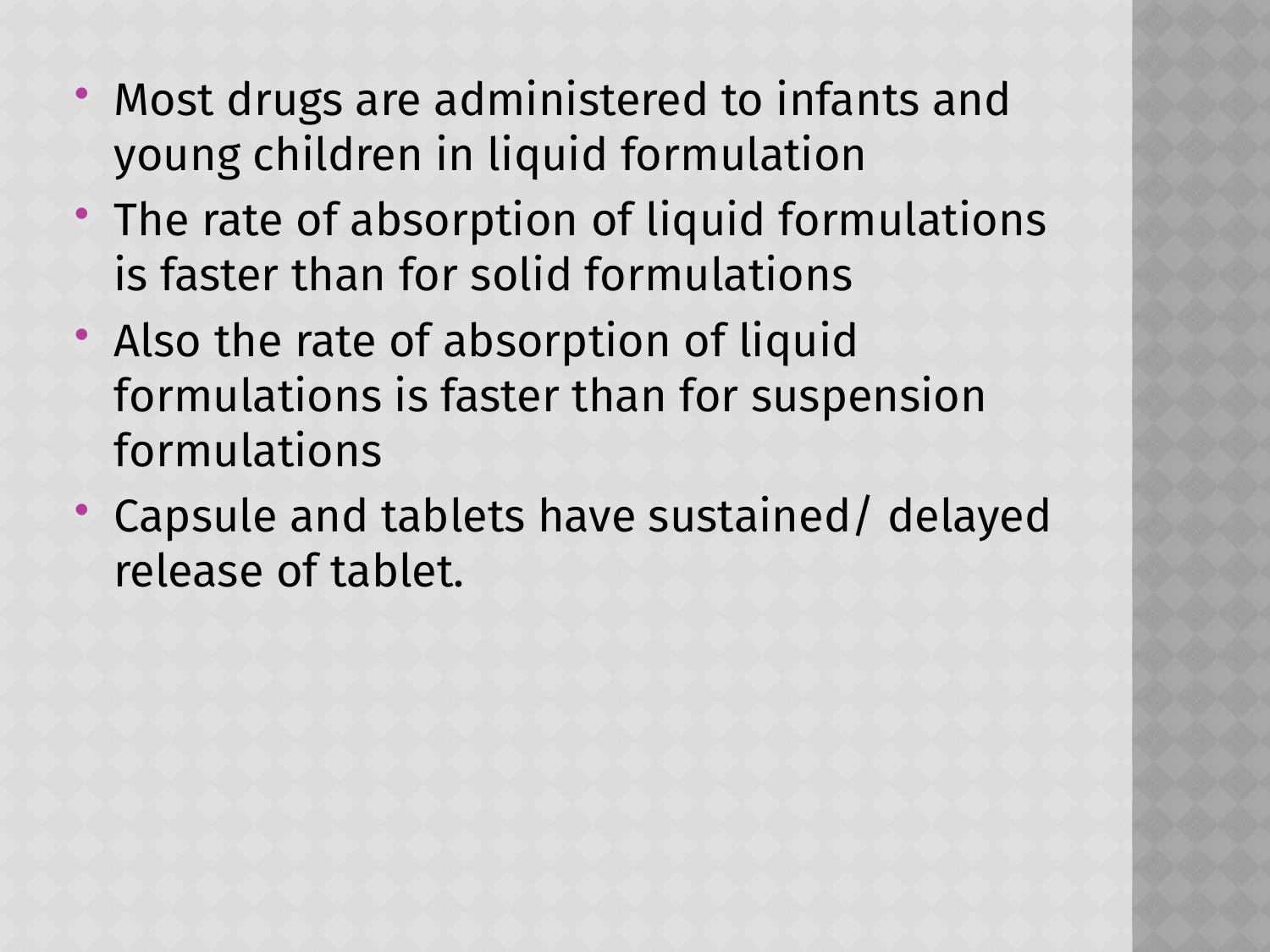

Most drugs are administered to infants and young children in liquid formulation
The rate of absorption of liquid formulations is faster than for solid formulations
Also the rate of absorption of liquid formulations is faster than for suspension formulations
Capsule and tablets have sustained/ delayed release of tablet.